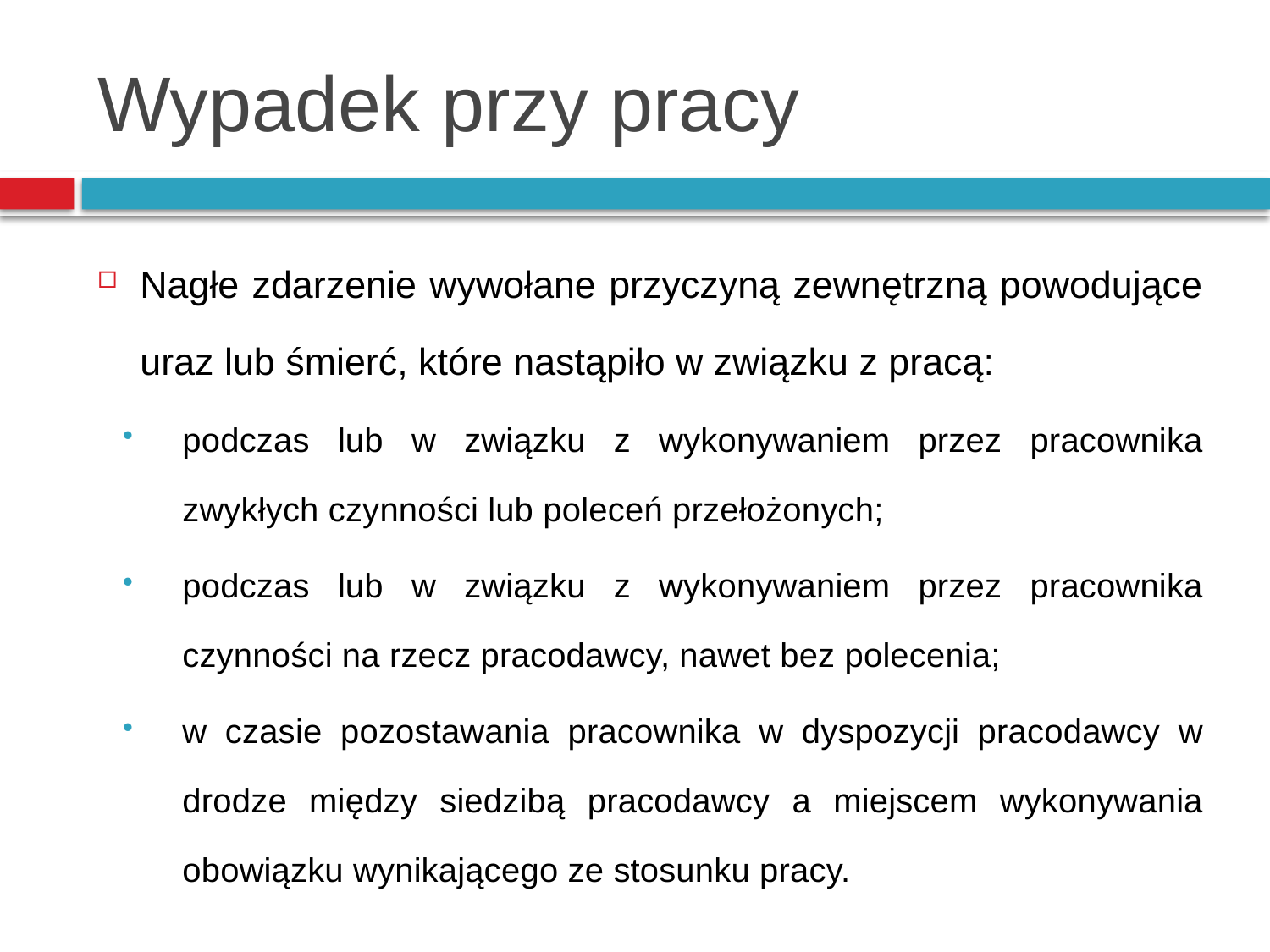

# Wypadek przy pracy
Nagłe zdarzenie wywołane przyczyną zewnętrzną powodujące uraz lub śmierć, które nastąpiło w związku z pracą:
podczas lub w związku z wykonywaniem przez pracownika zwykłych czynności lub poleceń przełożonych;
podczas lub w związku z wykonywaniem przez pracownika czynności na rzecz pracodawcy, nawet bez polecenia;
w czasie pozostawania pracownika w dyspozycji pracodawcy w drodze między siedzibą pracodawcy a miejscem wykonywania obowiązku wynikającego ze stosunku pracy.